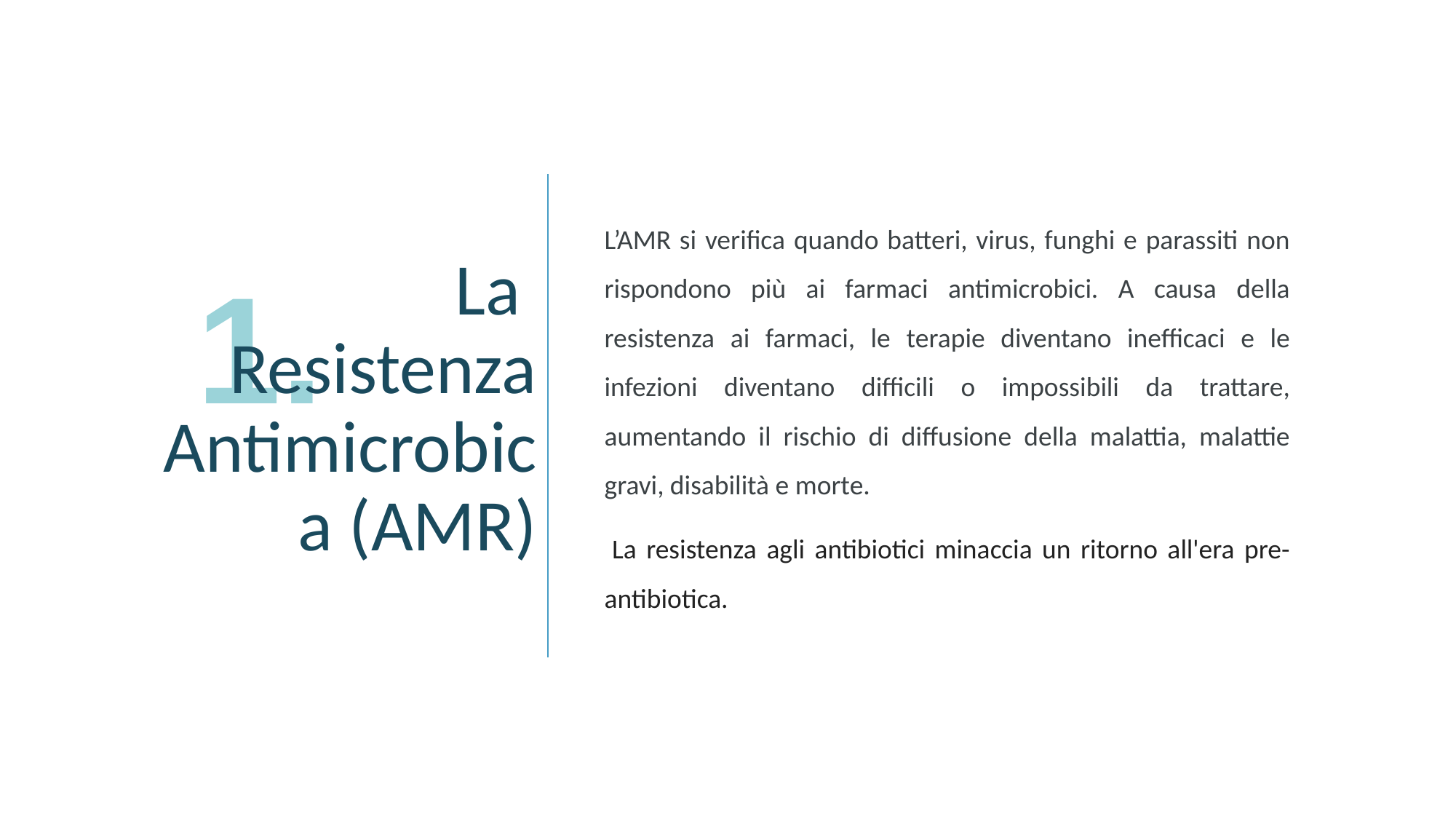

L’AMR si verifica quando batteri, virus, funghi e parassiti non rispondono più ai farmaci antimicrobici. A causa della resistenza ai farmaci, le terapie diventano inefficaci e le infezioni diventano difficili o impossibili da trattare, aumentando il rischio di diffusione della malattia, malattie gravi, disabilità e morte.
 La resistenza agli antibiotici minaccia un ritorno all'era pre-antibiotica.
# La Resistenza Antimicrobica (AMR)
1.